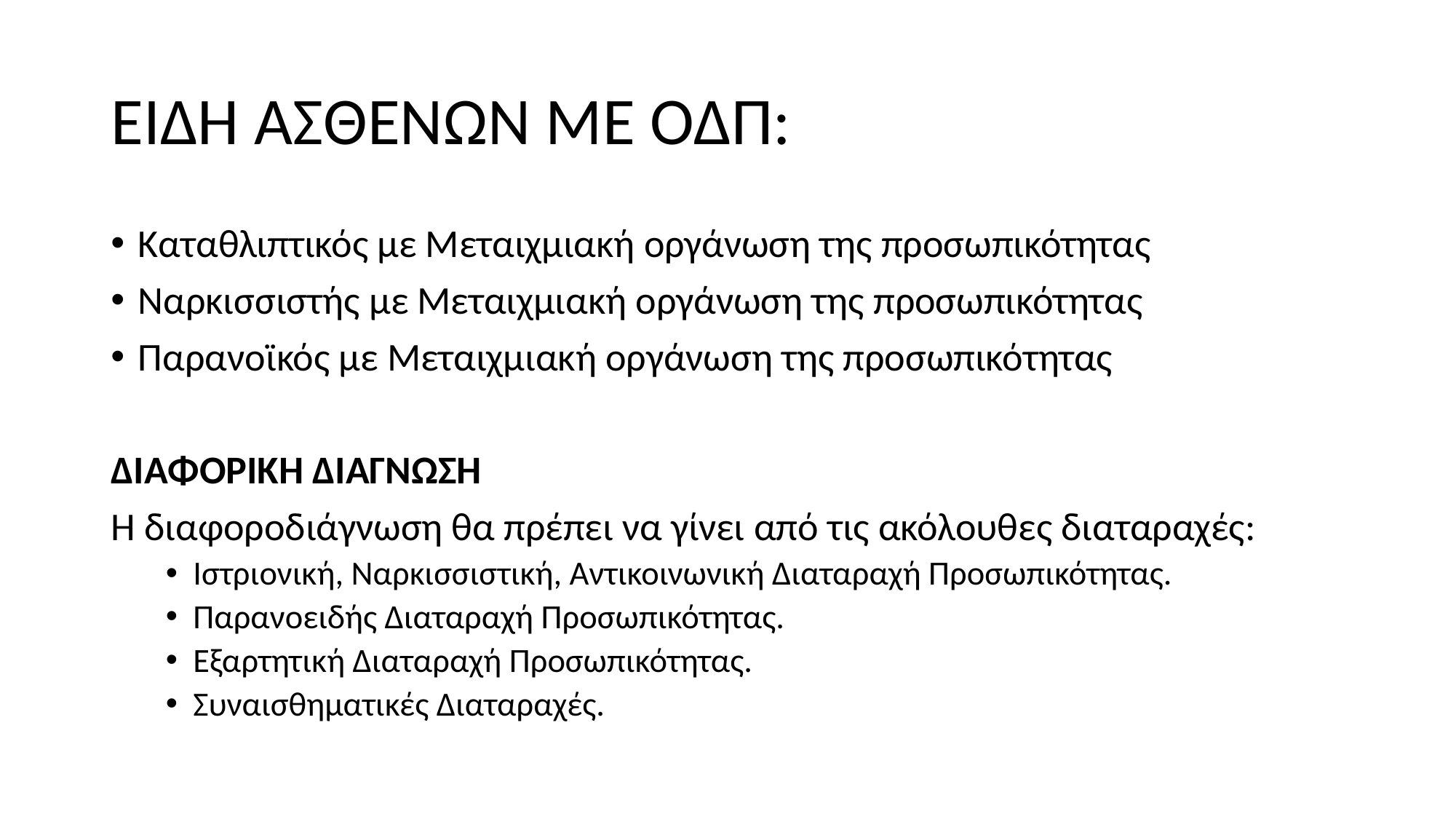

# ΕΙΔΗ ΑΣΘΕΝΩΝ ΜΕ ΟΔΠ:
Καταθλιπτικός με Μεταιχμιακή οργάνωση της προσωπικότητας
Ναρκισσιστής με Μεταιχμιακή οργάνωση της προσωπικότητας
Παρανοϊκός με Μεταιχμιακή οργάνωση της προσωπικότητας

ΔΙΑΦΟΡΙΚΗ ΔΙΑΓΝΩΣΗ
Η διαφοροδιάγνωση θα πρέπει να γίνει από τις ακόλουθες διαταραχές:
Ιστριονική, Ναρκισσιστική, Αντικοινωνική Διαταραχή Προσωπικότητας.
Παρανοειδής Διαταραχή Προσωπικότητας.
Εξαρτητική Διαταραχή Προσωπικότητας.
Συναισθηματικές Διαταραχές.